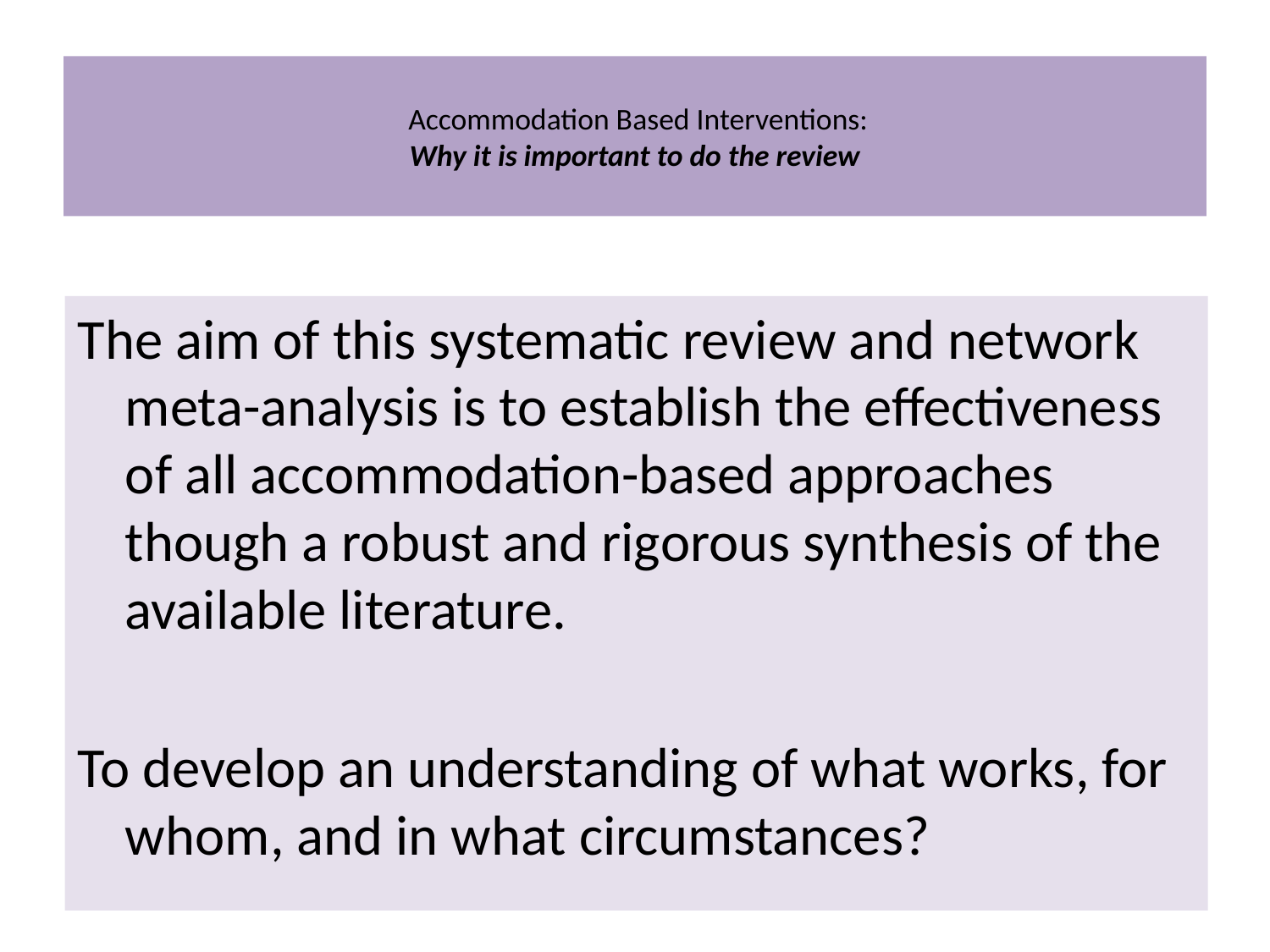

# Accommodation Based Interventions: Why it is important to do the review
The aim of this systematic review and network meta-analysis is to establish the effectiveness of all accommodation-based approaches though a robust and rigorous synthesis of the available literature.

To develop an understanding of what works, for whom, and in what circumstances?